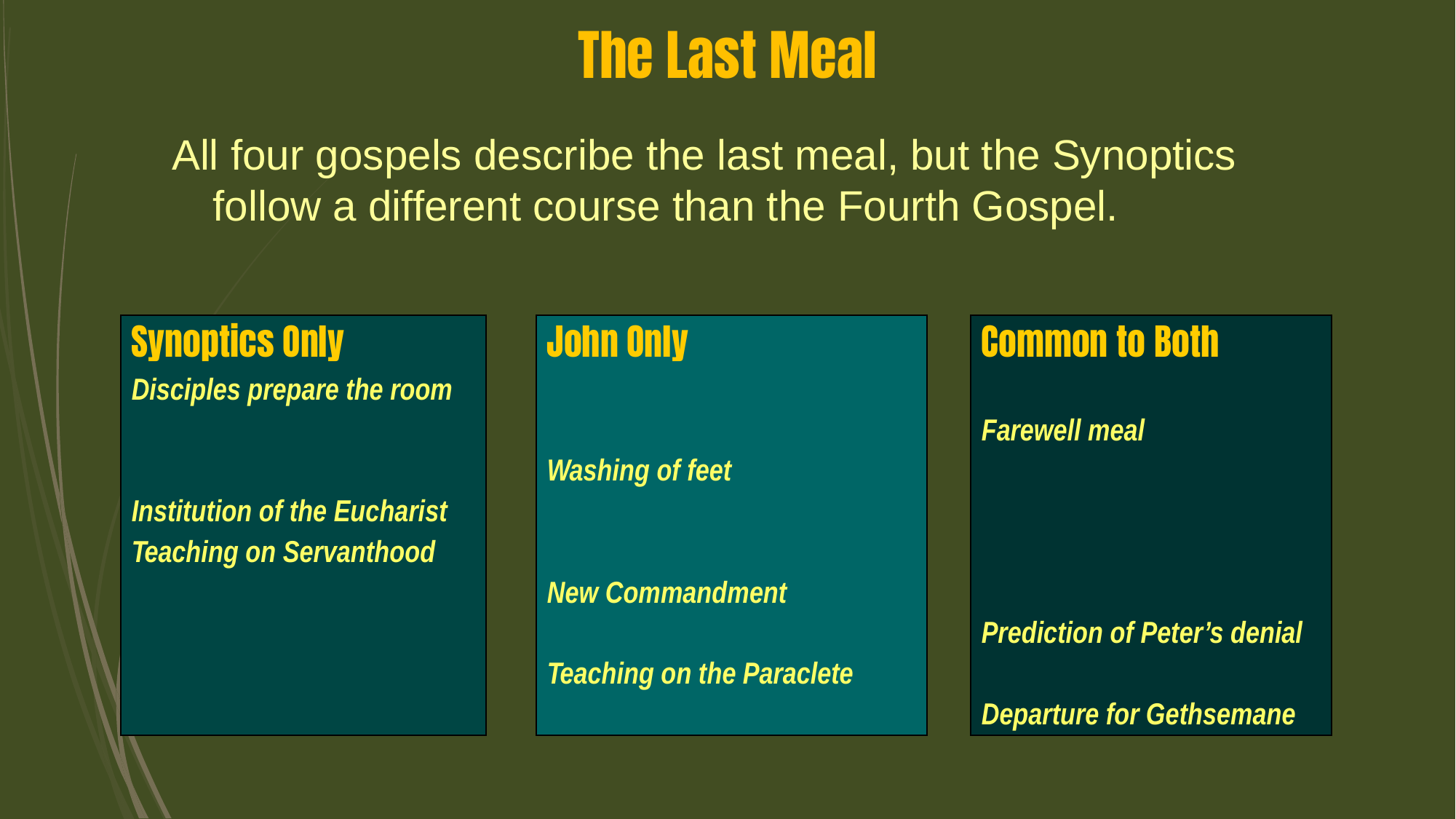

# The Last Meal
All four gospels describe the last meal, but the Synoptics follow a different course than the Fourth Gospel.
Synoptics Only
Disciples prepare the room

Institution of the Eucharist
Teaching on Servanthood

John Only

Washing of feet

New Commandment

Teaching on the Paraclete

Common to Both

Farewell meal

Prediction of Peter’s denial

Departure for Gethsemane